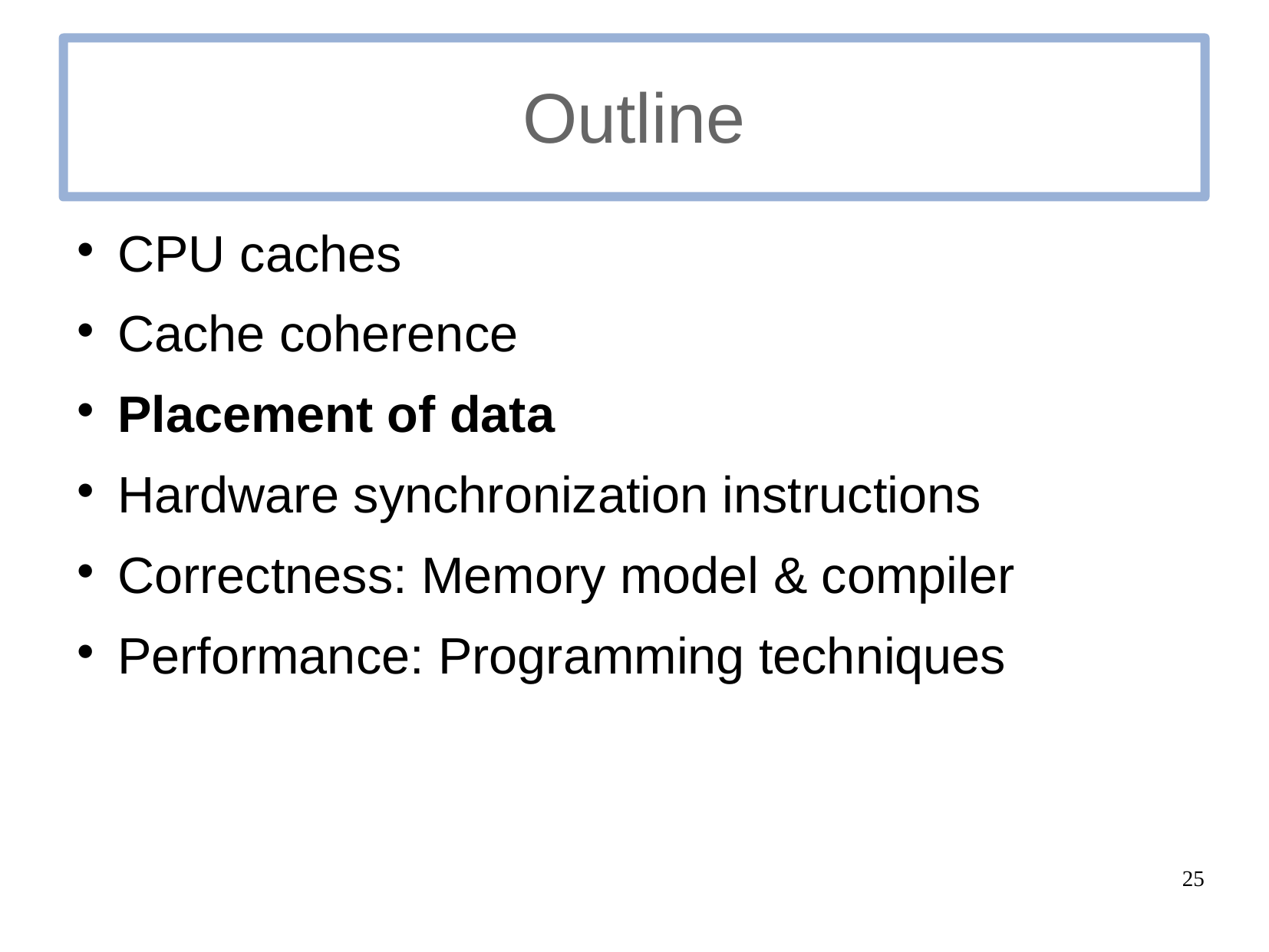

# Outline
CPU caches
Cache coherence
Placement of data
Hardware synchronization instructions
Correctness: Memory model & compiler
Performance: Programming techniques
25